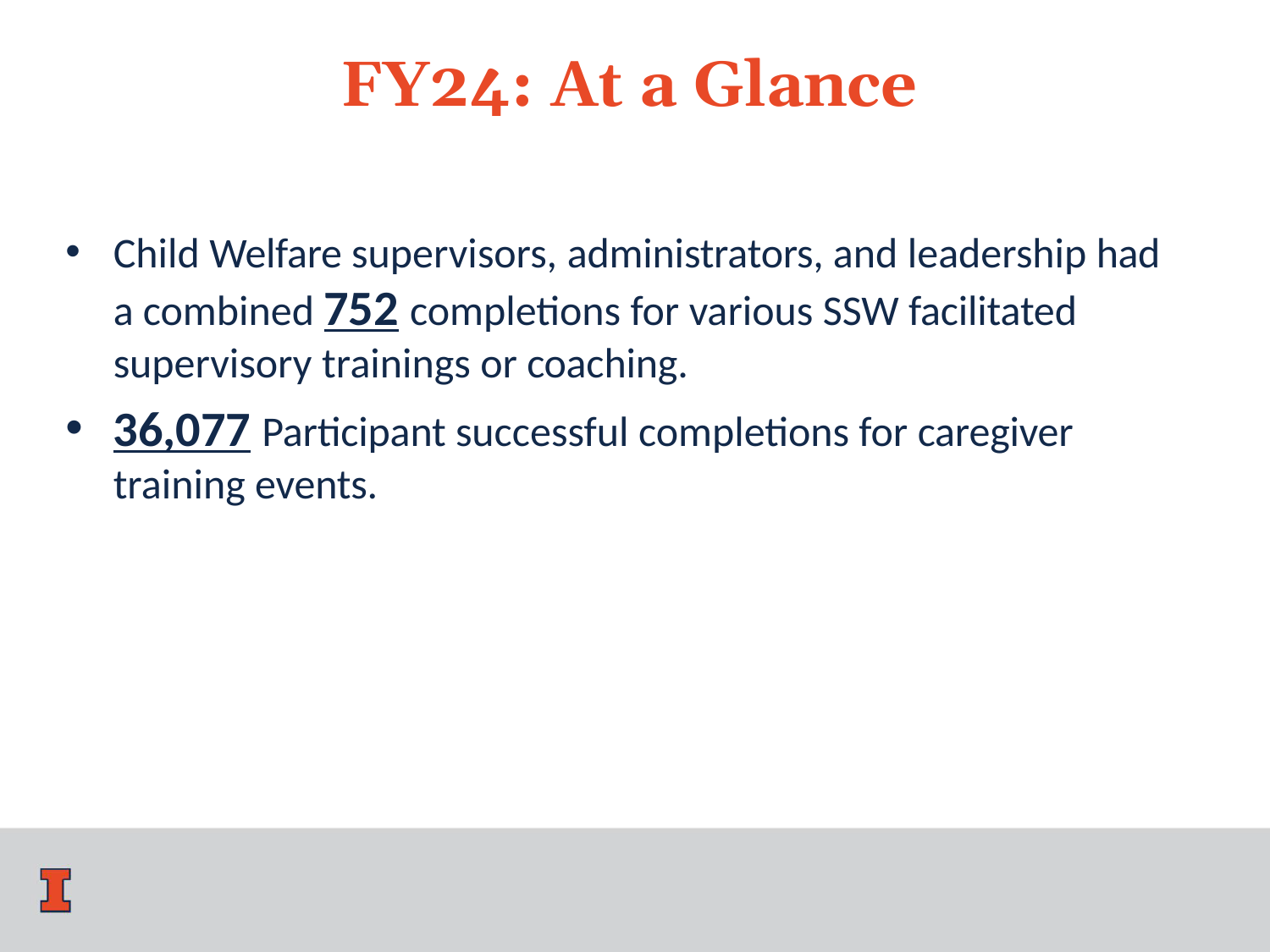

# FY24: At a Glance
Child Welfare supervisors, administrators, and leadership had a combined 752 completions for various SSW facilitated supervisory trainings or coaching.
36,077 Participant successful completions for caregiver training events.